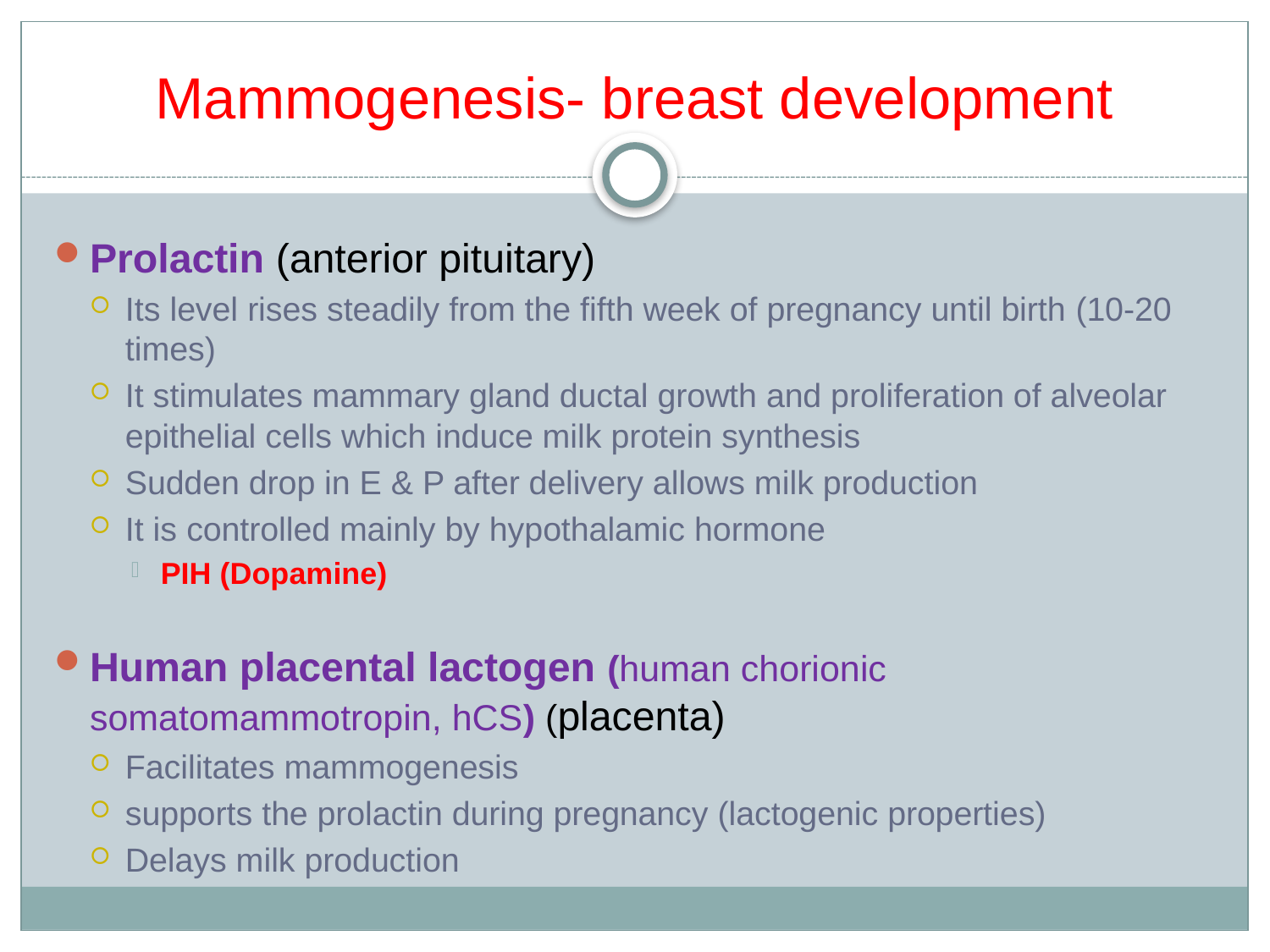

# Mammogenesis- breast development
Prolactin (anterior pituitary)
Its level rises steadily from the fifth week of pregnancy until birth (10-20 times)
It stimulates mammary gland ductal growth and proliferation of alveolar epithelial cells which induce milk protein synthesis
Sudden drop in E & P after delivery allows milk production
It is controlled mainly by hypothalamic hormone
PIH (Dopamine)

Human placental lactogen (human chorionic somatomammotropin, hCS) (placenta)
Facilitates mammogenesis
supports the prolactin during pregnancy (lactogenic properties)
Delays milk production